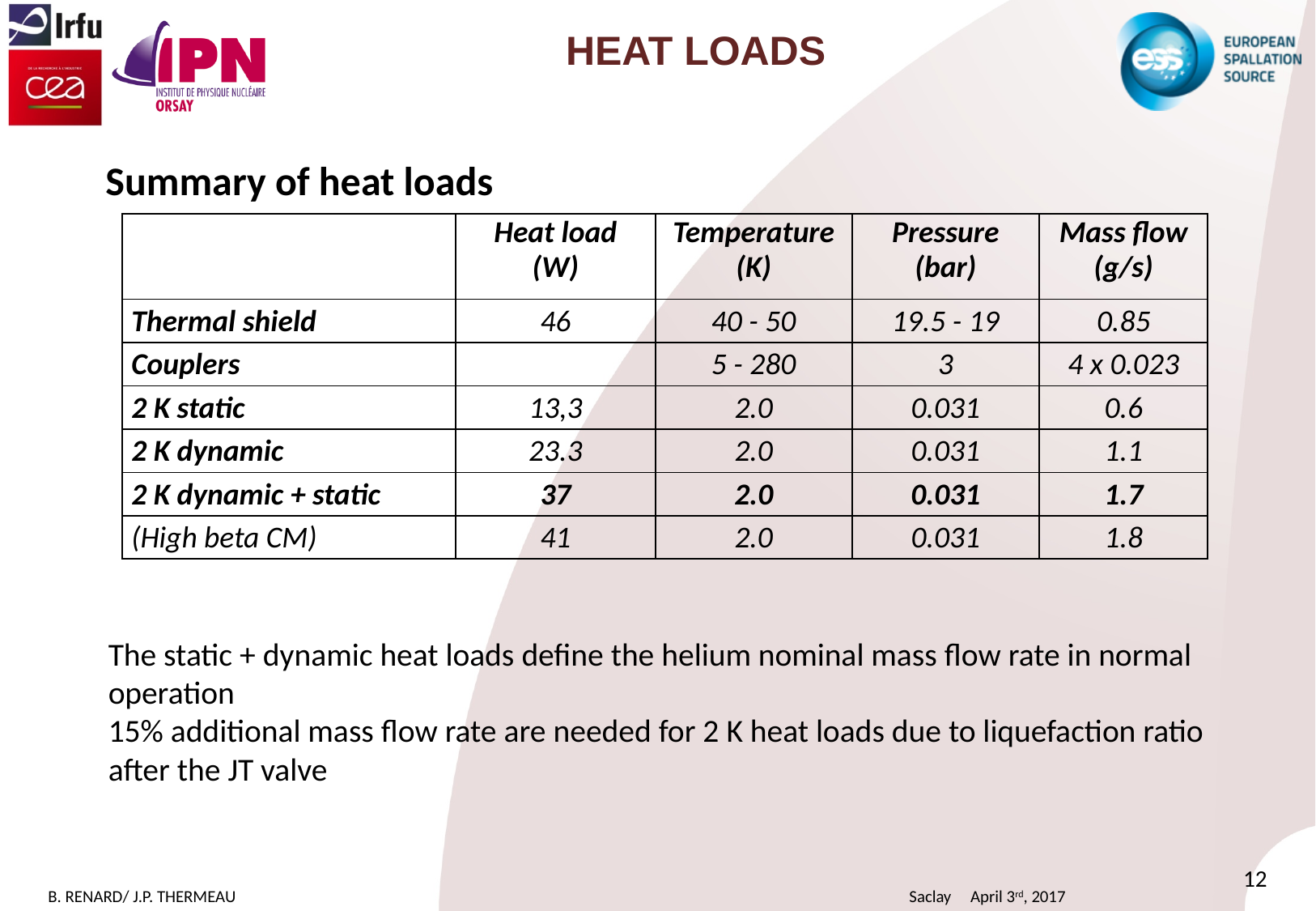

# Heat loads
Summary of heat loads
|  | Heat load (W) | Temperature (K) | Pressure (bar) | Mass flow (g/s) |
| --- | --- | --- | --- | --- |
| Thermal shield | 46 | 40 - 50 | 19.5 - 19 | 0.85 |
| Couplers |  | 5 - 280 | 3 | 4 x 0.023 |
| 2 K static | 13,3 | 2.0 | 0.031 | 0.6 |
| 2 K dynamic | 23.3 | 2.0 | 0.031 | 1.1 |
| 2 K dynamic + static | 37 | 2.0 | 0.031 | 1.7 |
| (High beta CM) | 41 | 2.0 | 0.031 | 1.8 |
The static + dynamic heat loads define the helium nominal mass flow rate in normal operation
15% additional mass flow rate are needed for 2 K heat loads due to liquefaction ratio after the JT valve